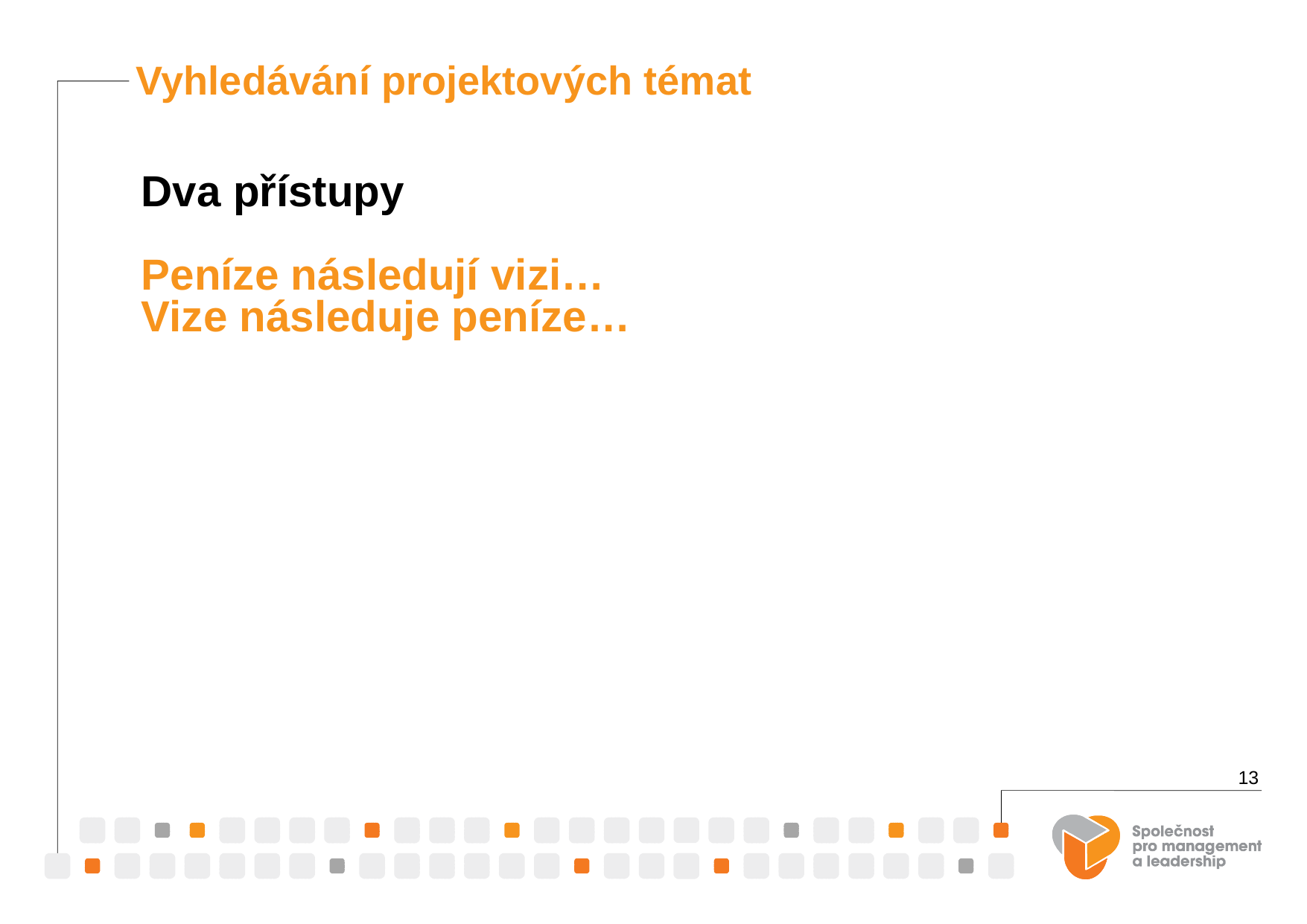

Vyhledávání projektových témat

Dva přístupy

Peníze následují vizi…
Vize následuje peníze…

13